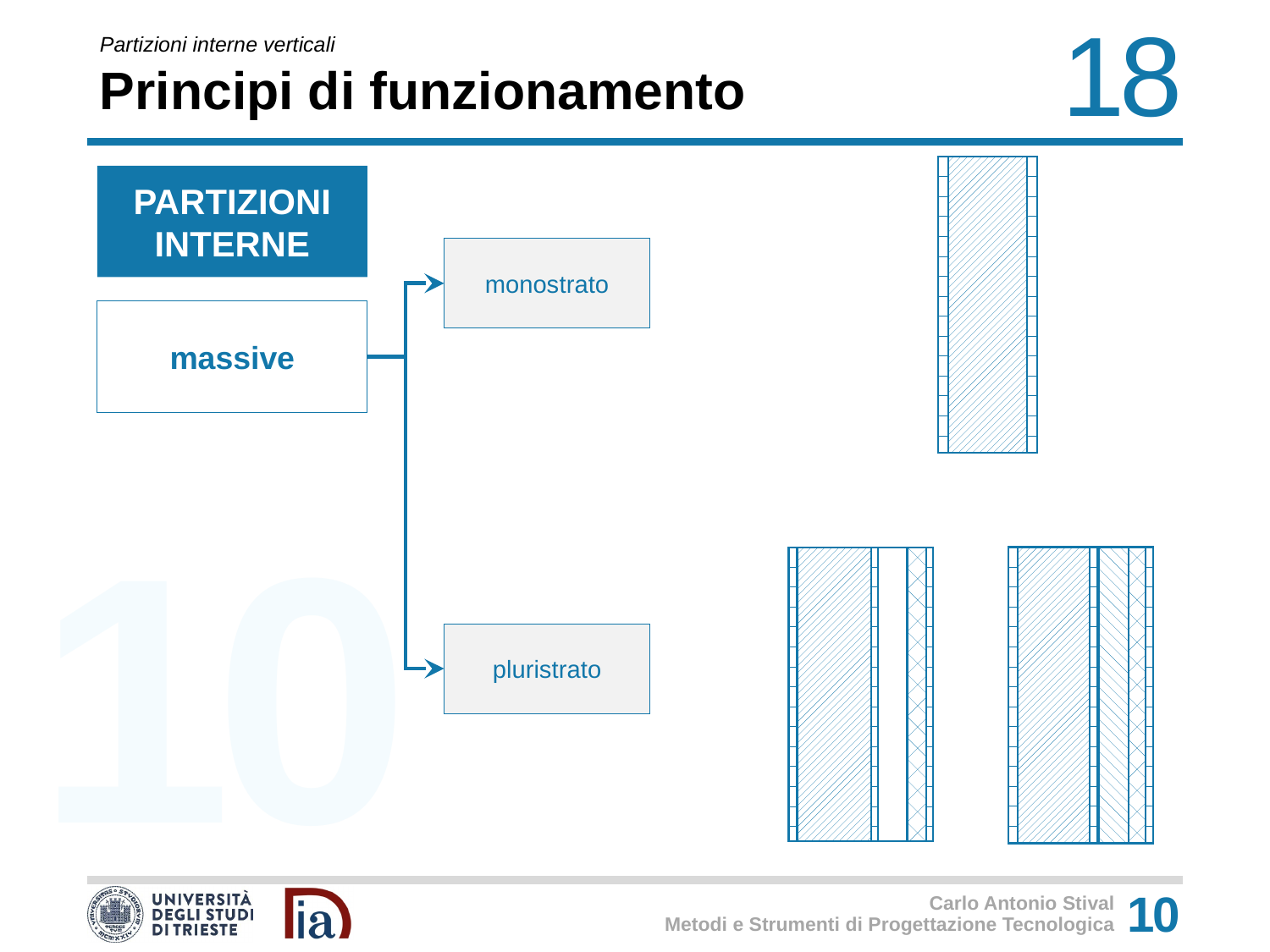

# Principi di funzionamento

PARTIZIONI INTERNE
monostrato
massive

pluristrato